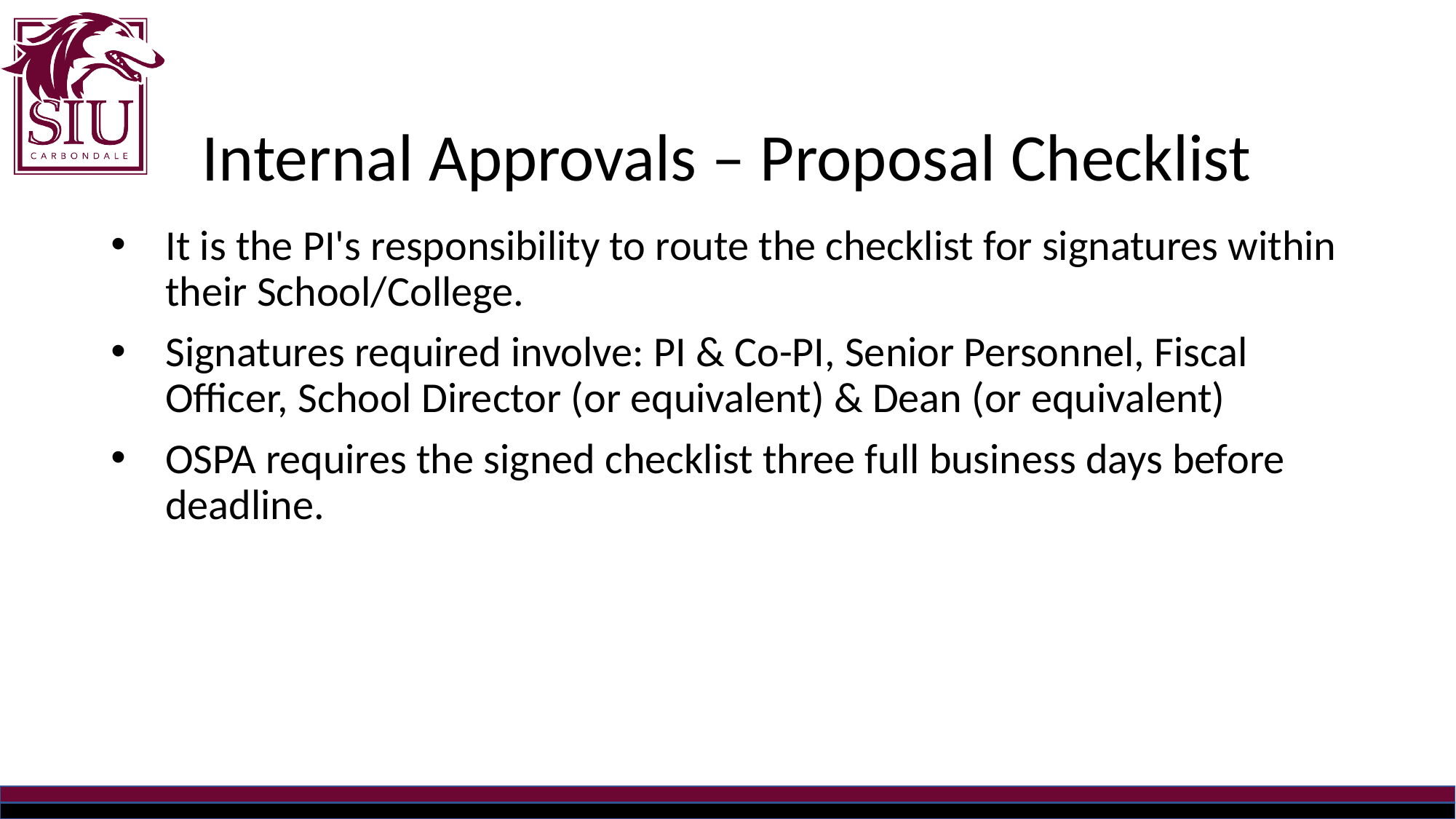

# Internal Approvals – Proposal Checklist
It is the PI's responsibility to route the checklist for signatures within their School/College.
Signatures required involve: PI & Co-PI, Senior Personnel, Fiscal Officer, School Director (or equivalent) & Dean (or equivalent)
OSPA requires the signed checklist three full business days before deadline.